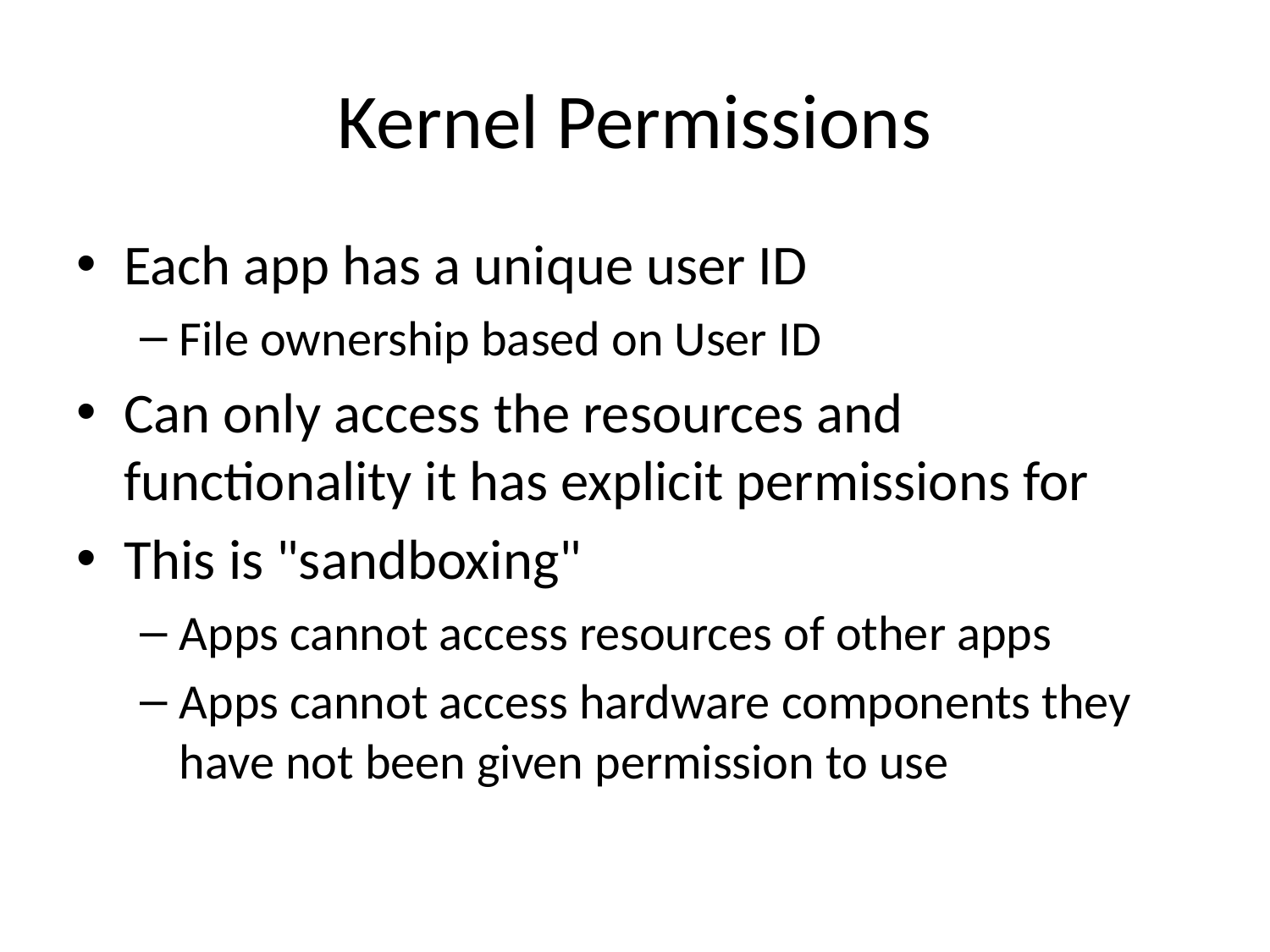

# Kernel Permissions
Each app has a unique user ID
File ownership based on User ID
Can only access the resources and functionality it has explicit permissions for
This is "sandboxing"
Apps cannot access resources of other apps
Apps cannot access hardware components they have not been given permission to use